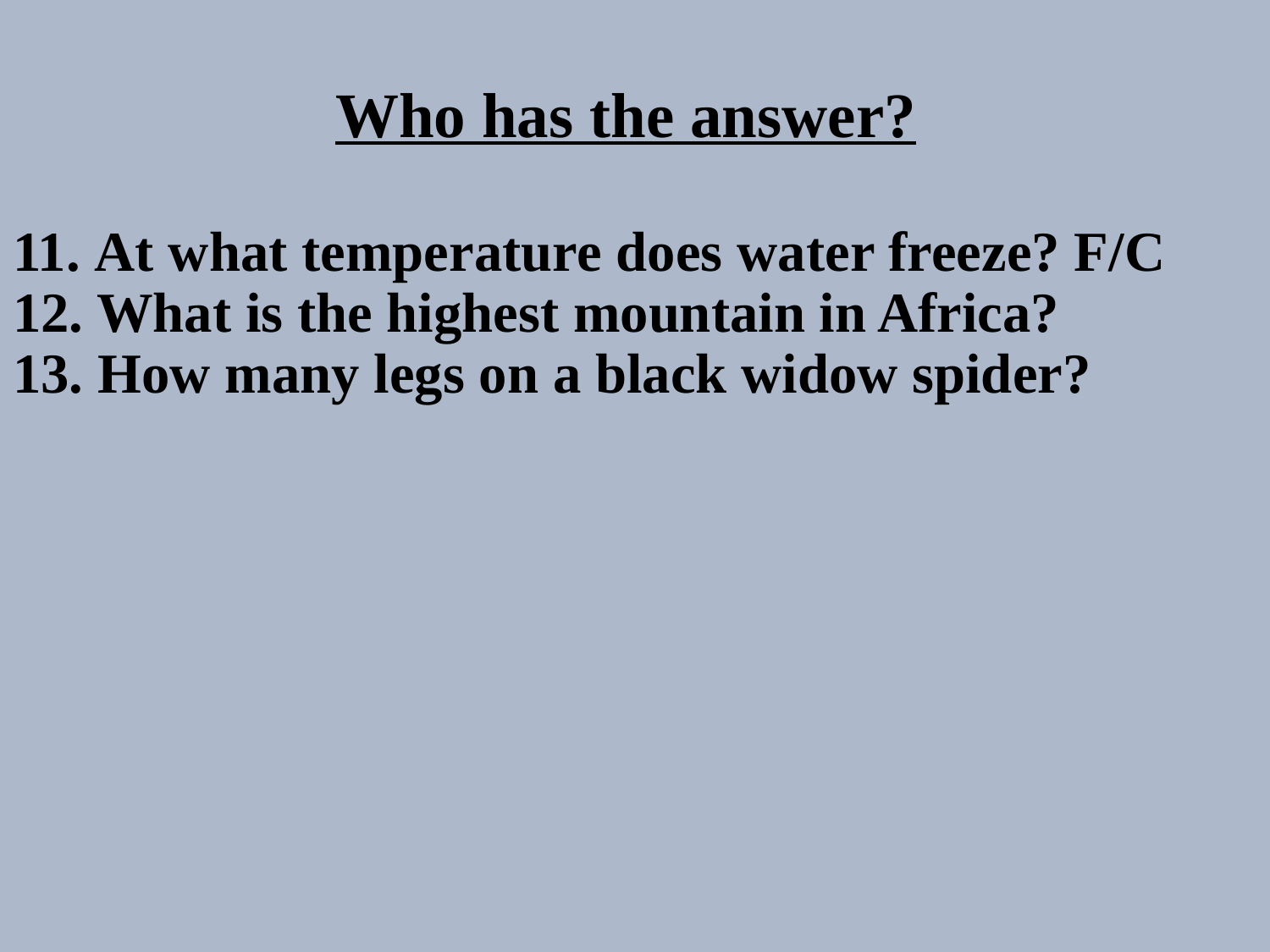

Who has the answer?

11. At what temperature does water freeze? F/C
12. What is the highest mountain in Africa?
13. How many legs on a black widow spider?